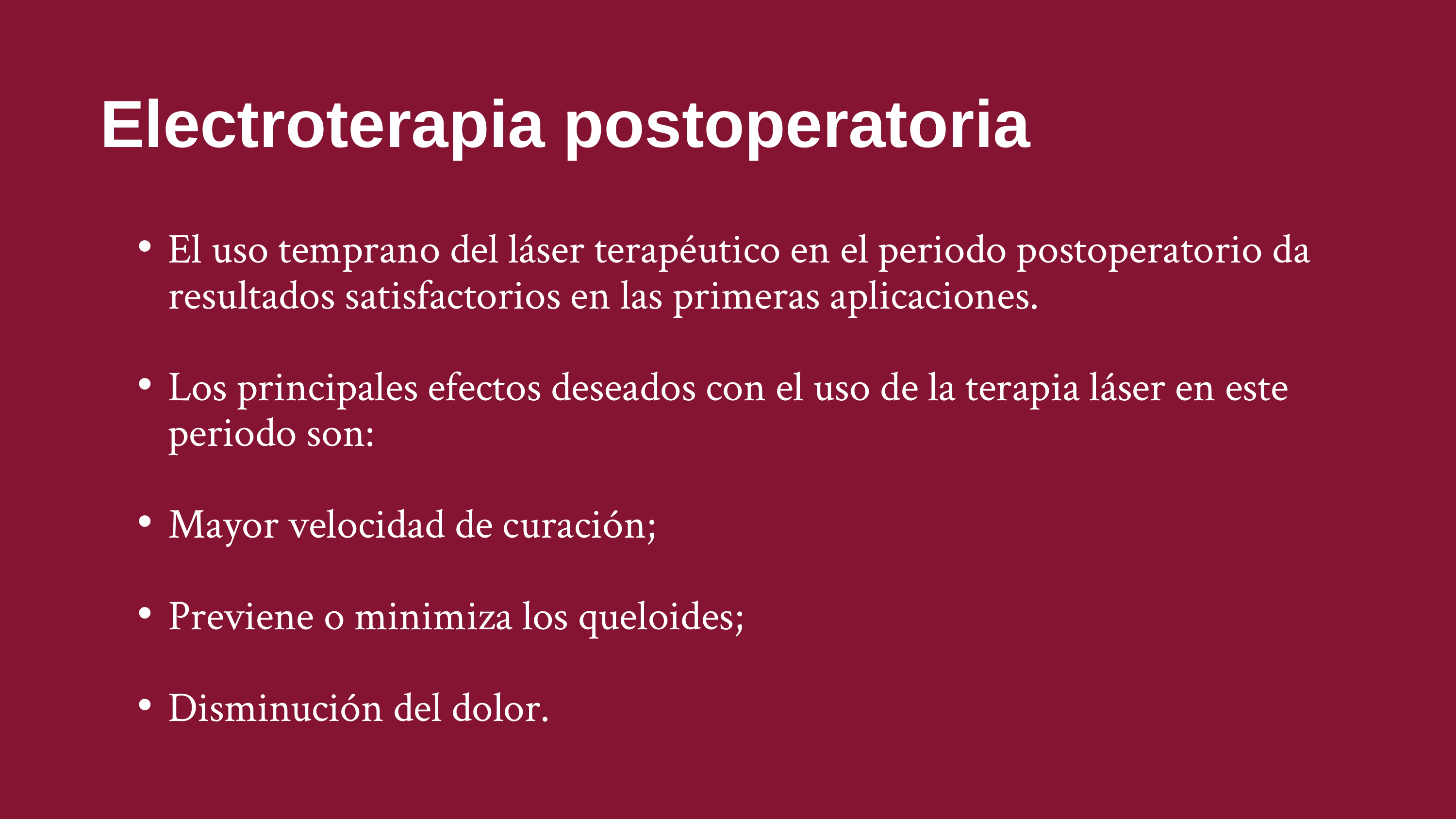

Electroterapia postoperatoria
El uso temprano del láser terapéutico en el periodo postoperatorio da resultados satisfactorios en las primeras aplicaciones.

Los principales efectos deseados con el uso de la terapia láser en este periodo son:

Mayor velocidad de curación;

Previene o minimiza los queloides;

Disminución del dolor.